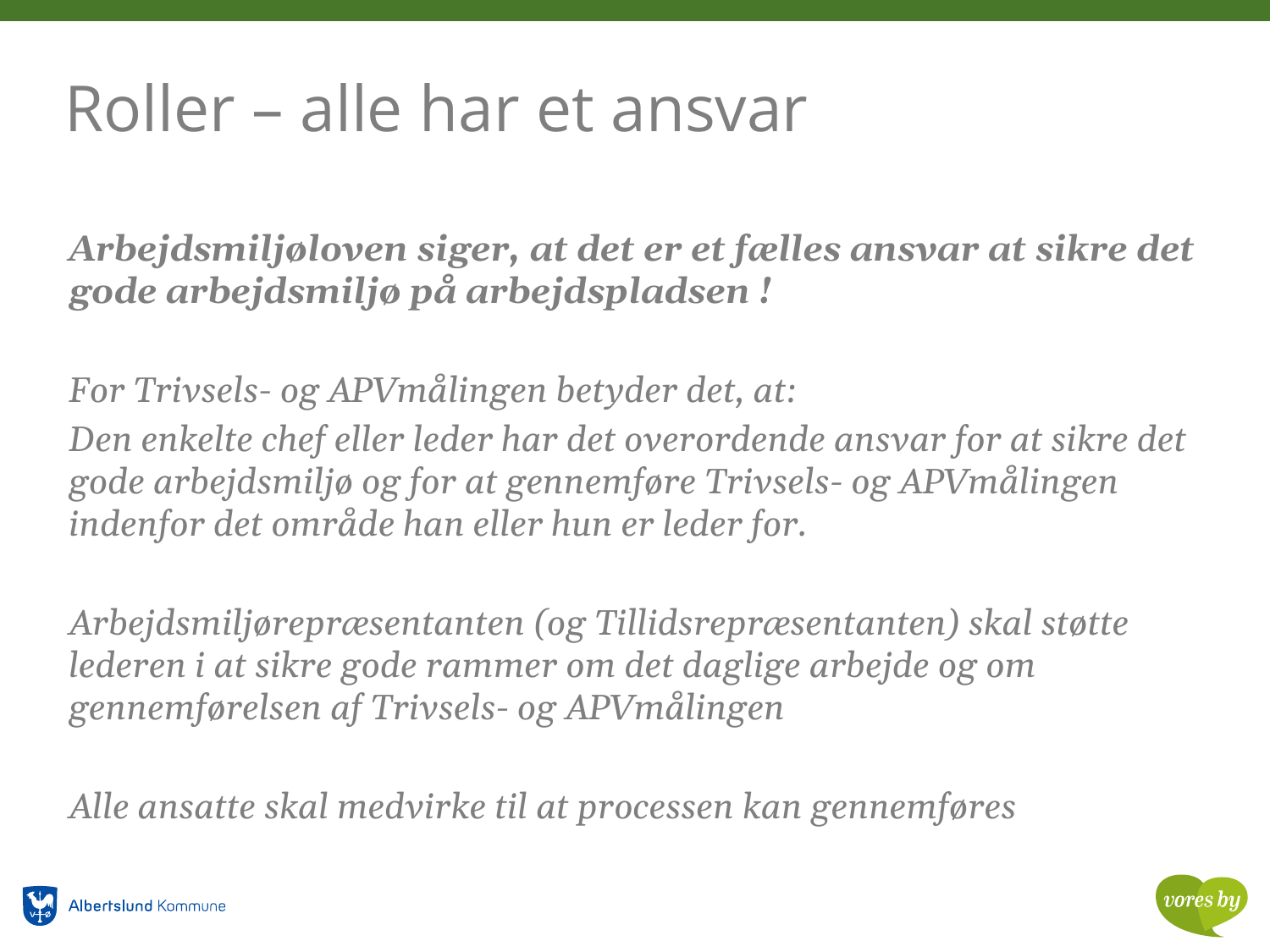

# Roller – alle har et ansvar
Arbejdsmiljøloven siger, at det er et fælles ansvar at sikre det gode arbejdsmiljø på arbejdspladsen !

For Trivsels- og APVmålingen betyder det, at:
Den enkelte chef eller leder har det overordende ansvar for at sikre det gode arbejdsmiljø og for at gennemføre Trivsels- og APVmålingen indenfor det område han eller hun er leder for.

Arbejdsmiljørepræsentanten (og Tillidsrepræsentanten) skal støtte lederen i at sikre gode rammer om det daglige arbejde og om gennemførelsen af Trivsels- og APVmålingen

Alle ansatte skal medvirke til at processen kan gennemføres